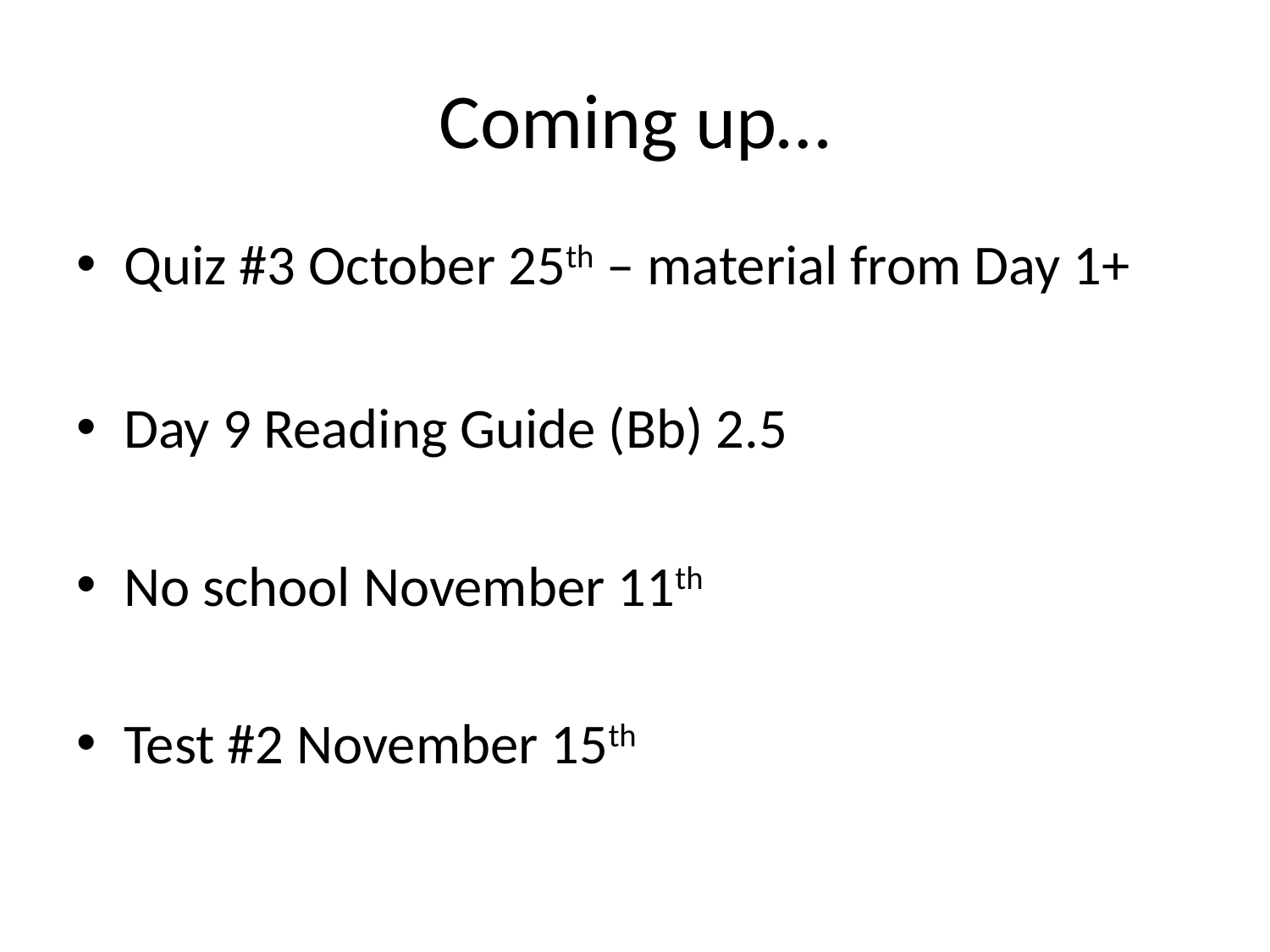

# Coming up…
Quiz #3 October 25th – material from Day 1+

Day 9 Reading Guide (Bb) 2.5

No school November 11th

Test #2 November 15th